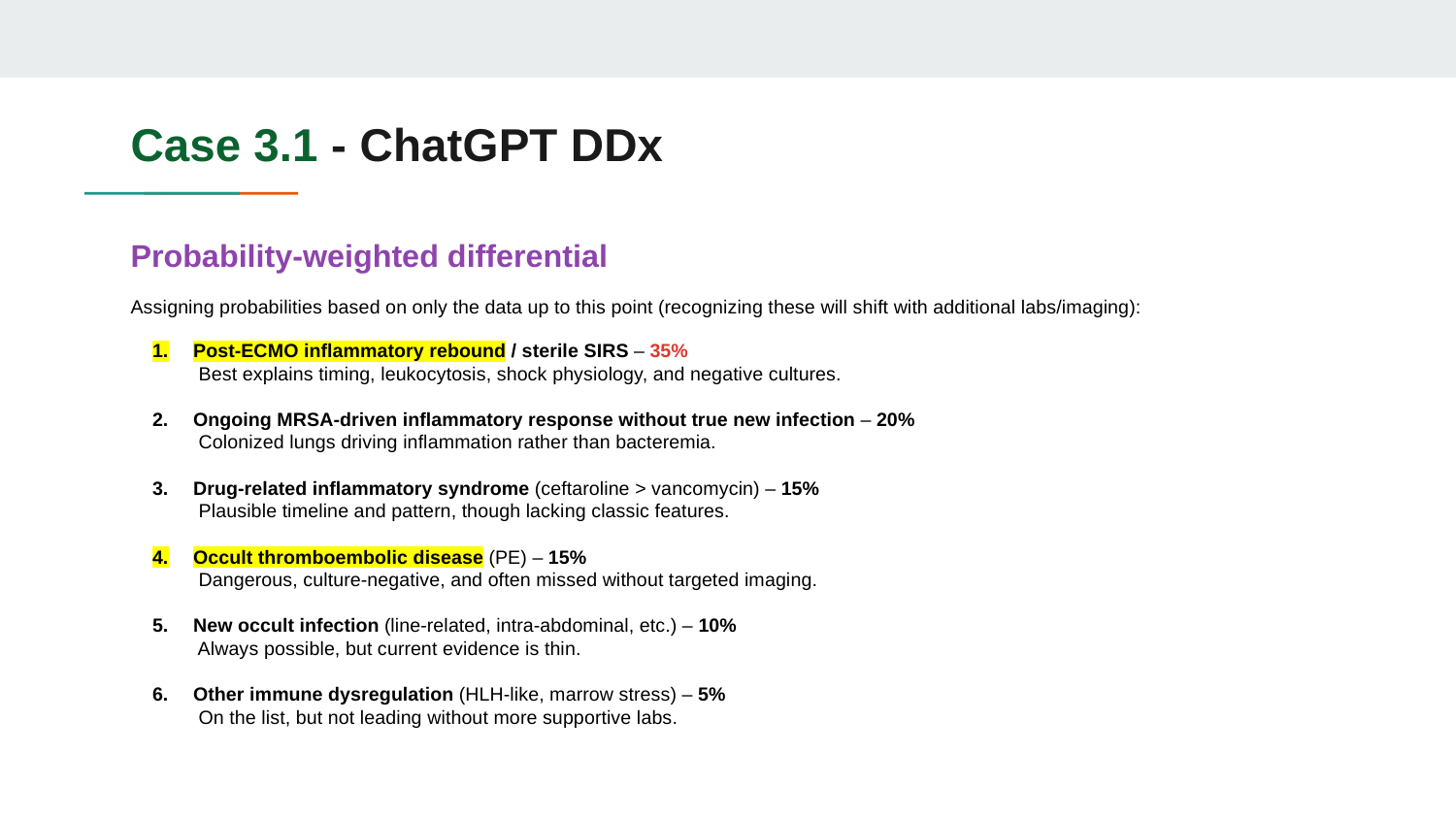

# Case 3.1 - ChatGPT DDx

Probability-weighted differential
Assigning probabilities based on only the data up to this point (recognizing these will shift with additional labs/imaging):
Post-ECMO inflammatory rebound / sterile SIRS – 35%
 Best explains timing, leukocytosis, shock physiology, and negative cultures.
Ongoing MRSA-driven inflammatory response without true new infection – 20%
 Colonized lungs driving inflammation rather than bacteremia.
Drug-related inflammatory syndrome (ceftaroline > vancomycin) – 15%
 Plausible timeline and pattern, though lacking classic features.
Occult thromboembolic disease (PE) – 15%
 Dangerous, culture-negative, and often missed without targeted imaging.
New occult infection (line-related, intra-abdominal, etc.) – 10%
 Always possible, but current evidence is thin.
Other immune dysregulation (HLH-like, marrow stress) – 5%
 On the list, but not leading without more supportive labs.